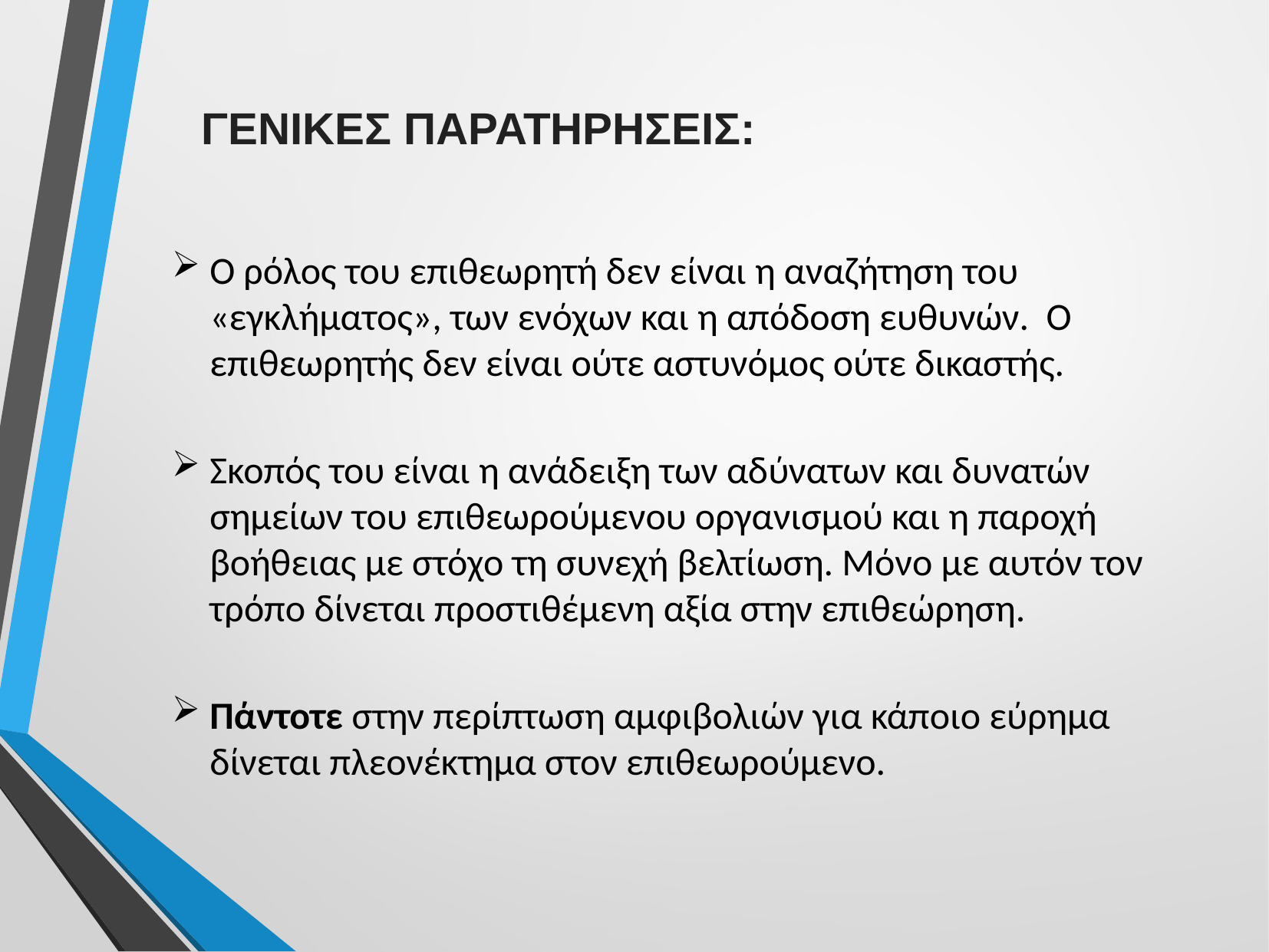

ΓΕΝΙΚΕΣ ΠΑΡΑΤΗΡΗΣΕΙΣ:
Ο ρόλος του επιθεωρητή δεν είναι η αναζήτηση του «εγκλήματος», των ενόχων και η απόδοση ευθυνών.  Ο επιθεωρητής δεν είναι ούτε αστυνόμος ούτε δικαστής.

Σκοπός του είναι η ανάδειξη των αδύνατων και δυνατών σημείων του επιθεωρούμενου οργανισμού και η παροχή βοήθειας με στόχο τη συνεχή βελτίωση. Μόνο με αυτόν τον τρόπο δίνεται προστιθέμενη αξία στην επιθεώρηση.

Πάντοτε στην περίπτωση αμφιβολιών για κάποιο εύρημα δίνεται πλεονέκτημα στον επιθεωρούμενο.